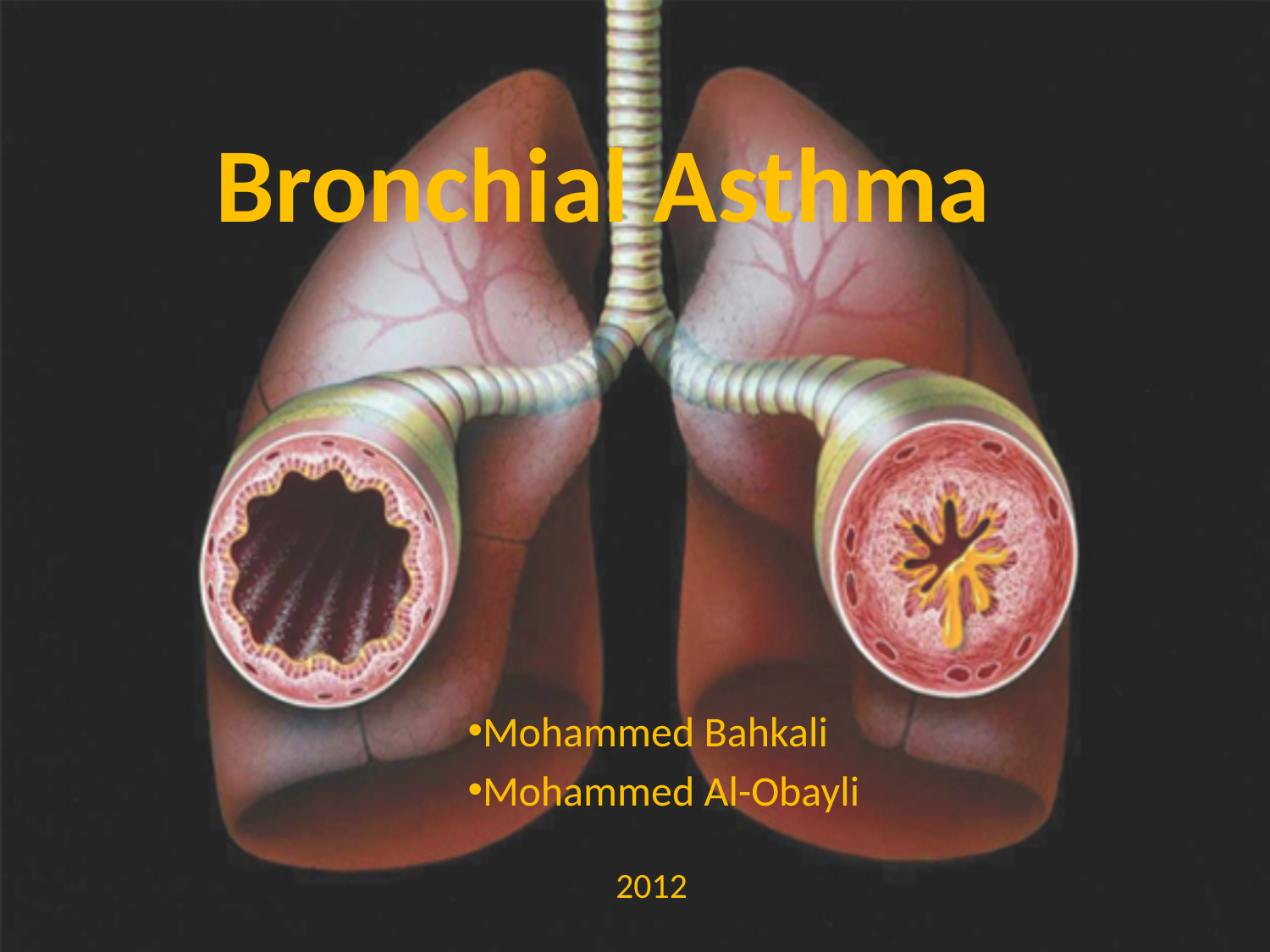

# Bronchial Asthma
Mohammed Bahkali
Mohammed Al-Obayli
2012